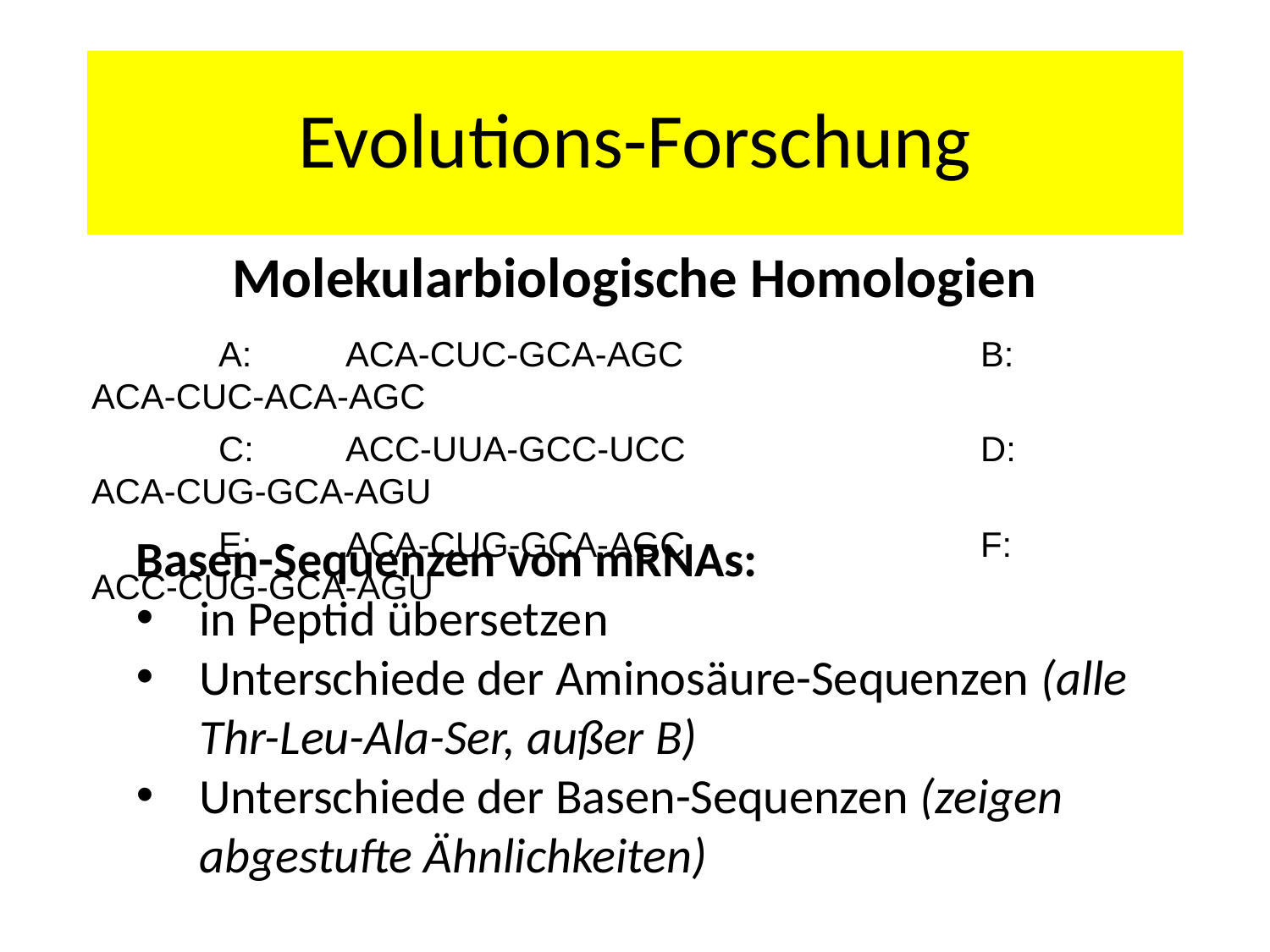

# Evolutions-Forschung
Molekularbiologische Homologien
	A:	ACA-CUC-GCA-AGC			B:	ACA-CUC-ACA-AGC
	C:	ACC-UUA-GCC-UCC			D:	ACA-CUG-GCA-AGU
	E:	ACA-CUG-GCA-AGC			F:	ACC-CUG-GCA-AGU
Basen-Sequenzen von mRNAs:
in Peptid übersetzen
Unterschiede der Aminosäure-Sequenzen (alle Thr-Leu-Ala-Ser, außer B)
Unterschiede der Basen-Sequenzen (zeigen abgestufte Ähnlichkeiten)